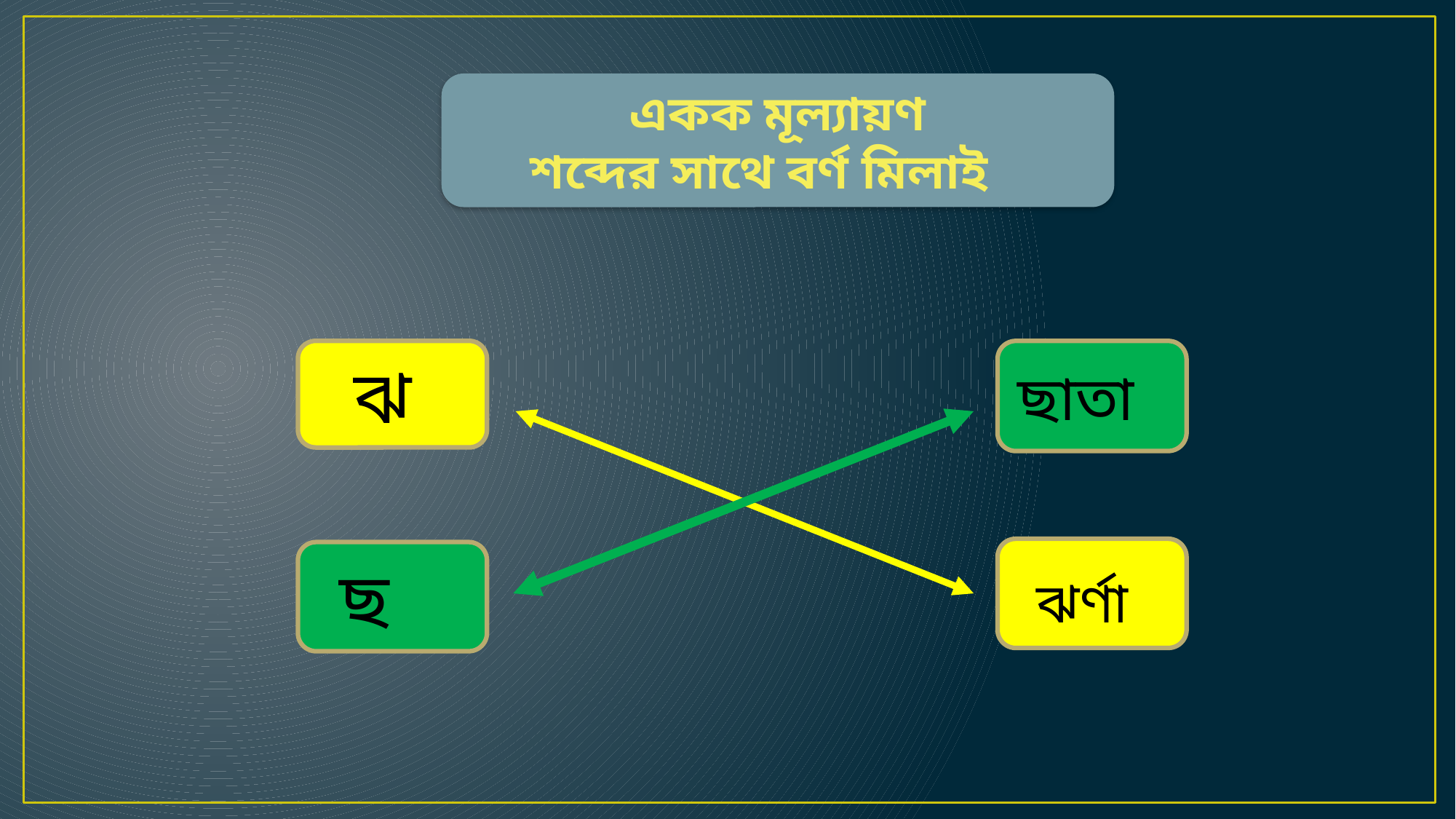

একক মূল্যায়ণ
শব্দের সাথে বর্ণ মিলাই

ঝ
ছাতা
 ঝর্ণা
ছ